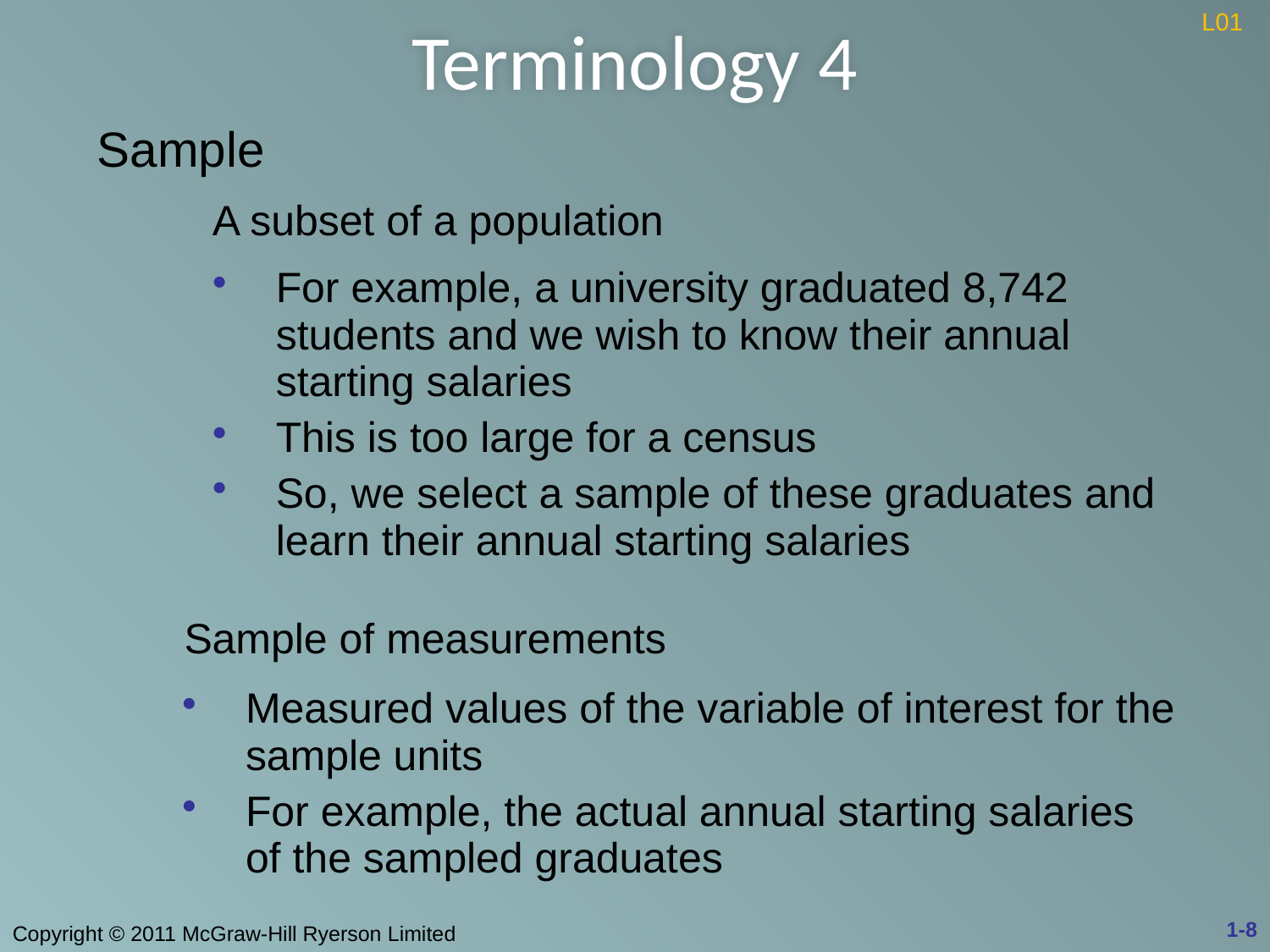

# Terminology 4
L01
| Sample |  |  |
| --- | --- | --- |
|  |  | A subset of a population |
|  |  | For example, a university graduated 8,742 students and we wish to know their annual starting salaries This is too large for a census So, we select a sample of these graduates and learn their annual starting salaries |
| Sample of measurements |  |  |
|  | Measured values of the variable of interest for the sample units For example, the actual annual starting salaries of the sampled graduates |  |
1-8